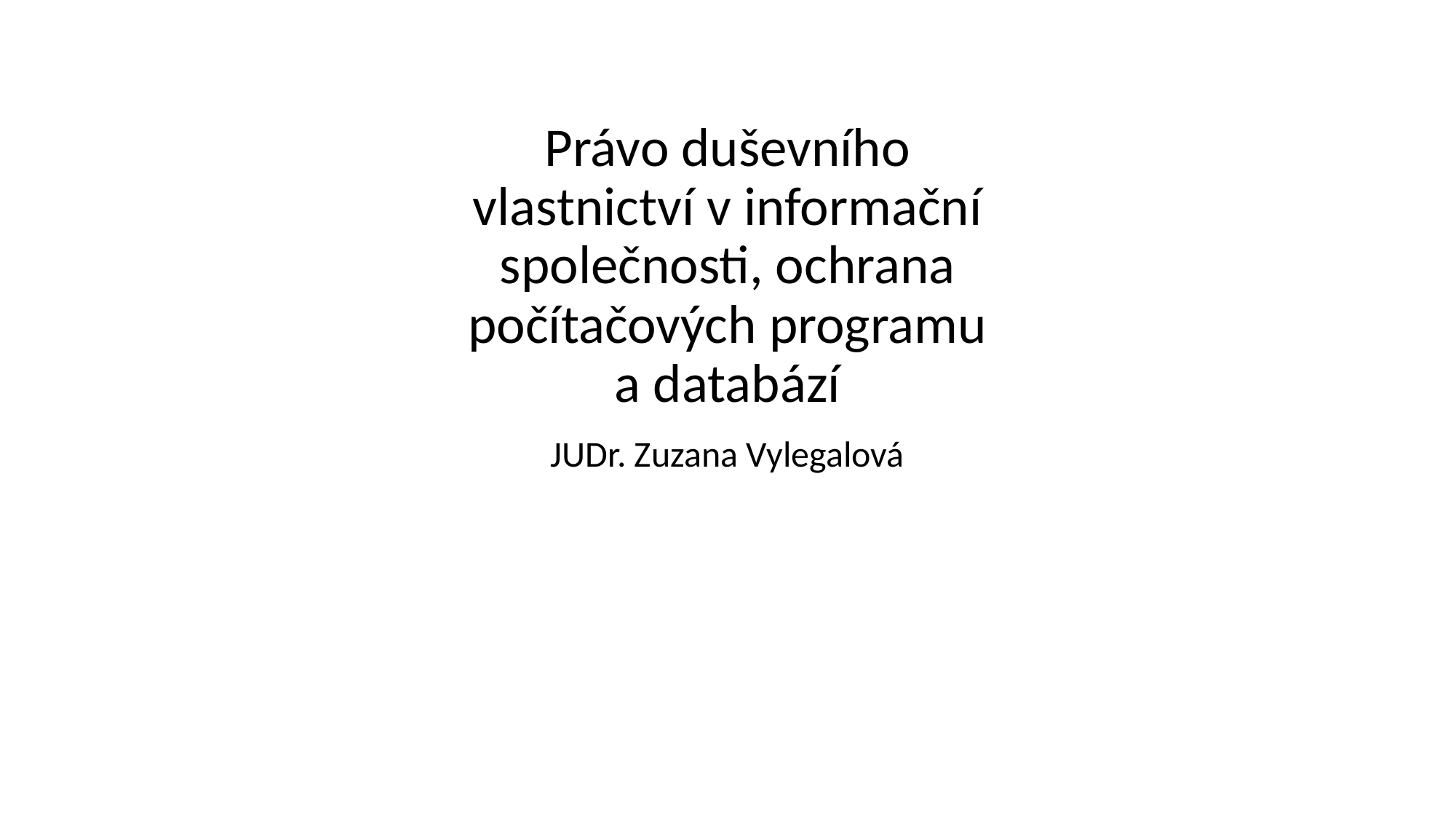

# Právo duševního vlastnictví v informační společnosti, ochrana počítačových programu a databází
JUDr. Zuzana Vylegalová